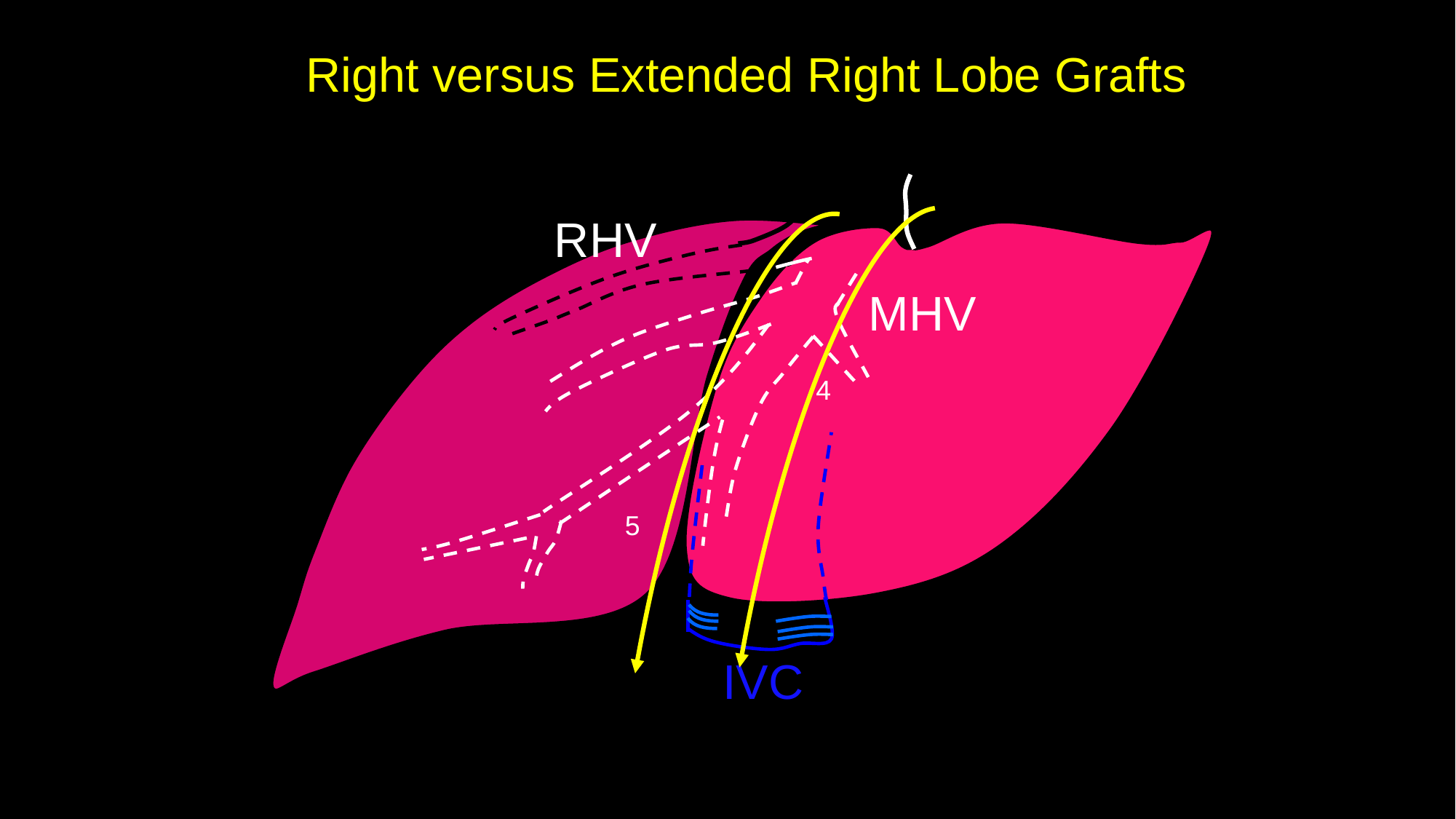

Right versus Extended Right Lobe Grafts

RHV

MHV

4

5

IVC